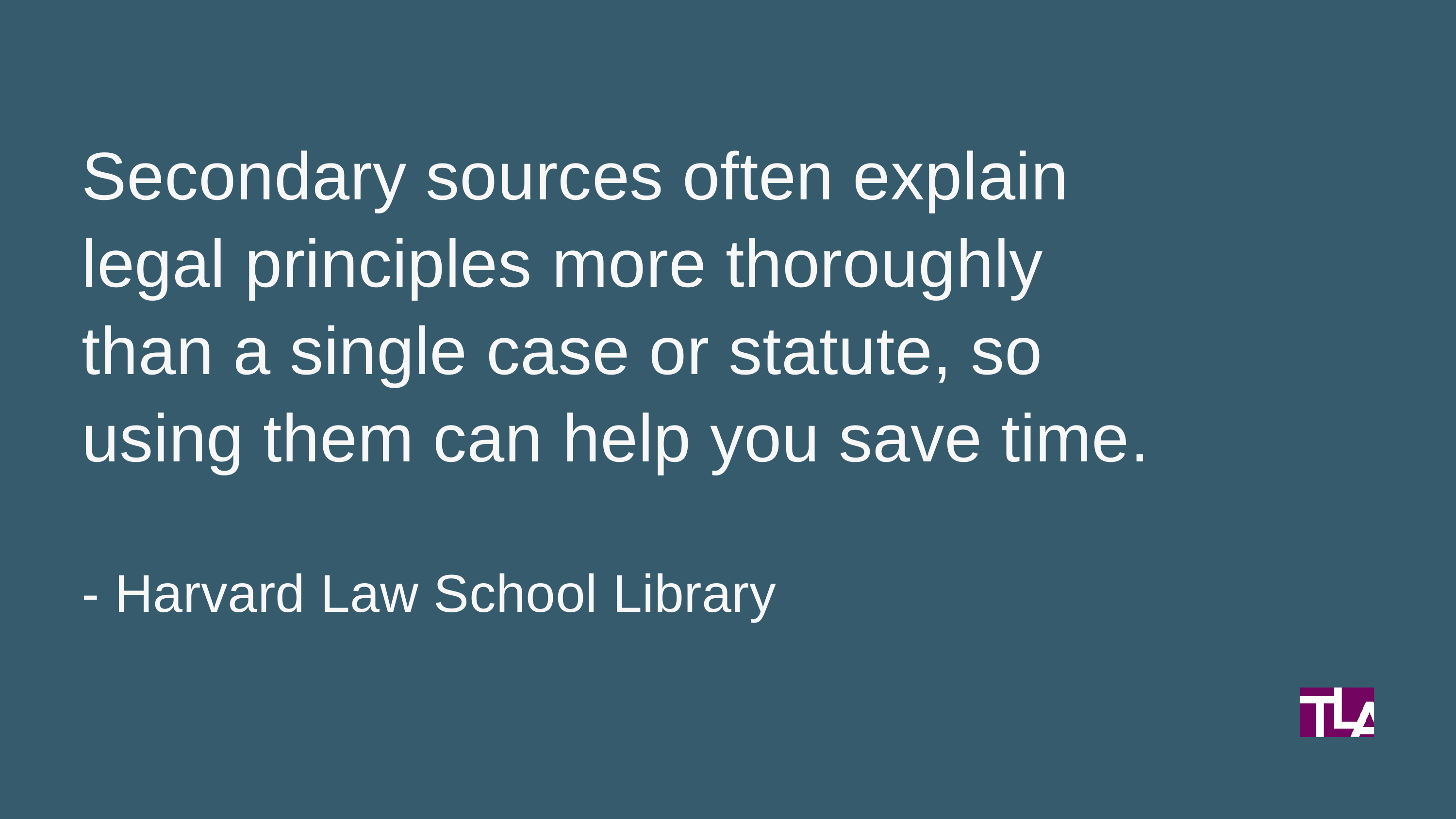

Secondary sources often explain legal principles more thoroughly than a single case or statute, so using them can help you save time.

- Harvard Law School Library